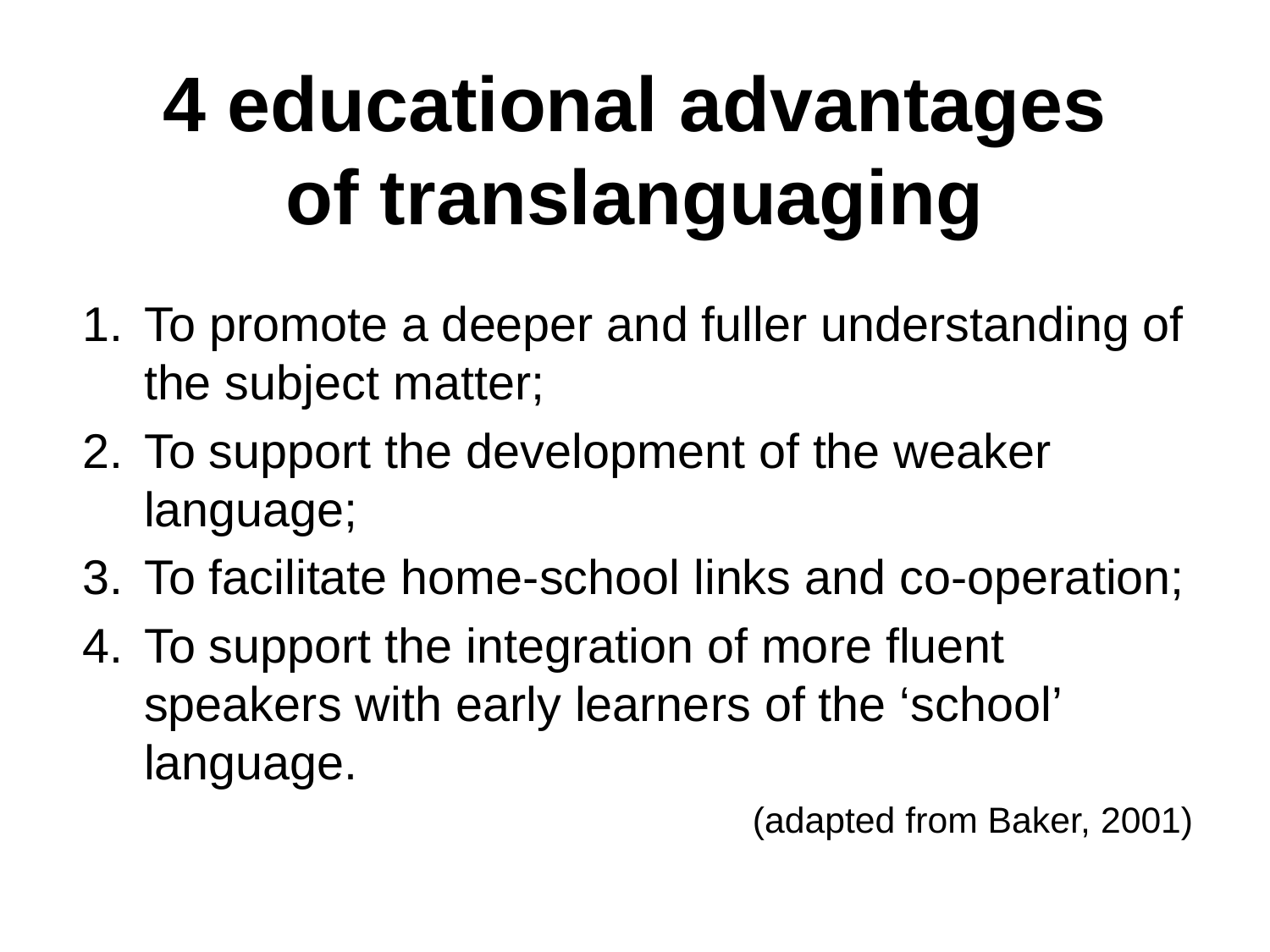

# 4 educational advantages of translanguaging
To promote a deeper and fuller understanding of the subject matter;
To support the development of the weaker language;
To facilitate home-school links and co-operation;
To support the integration of more fluent speakers with early learners of the ‘school’ language.
(adapted from Baker, 2001)